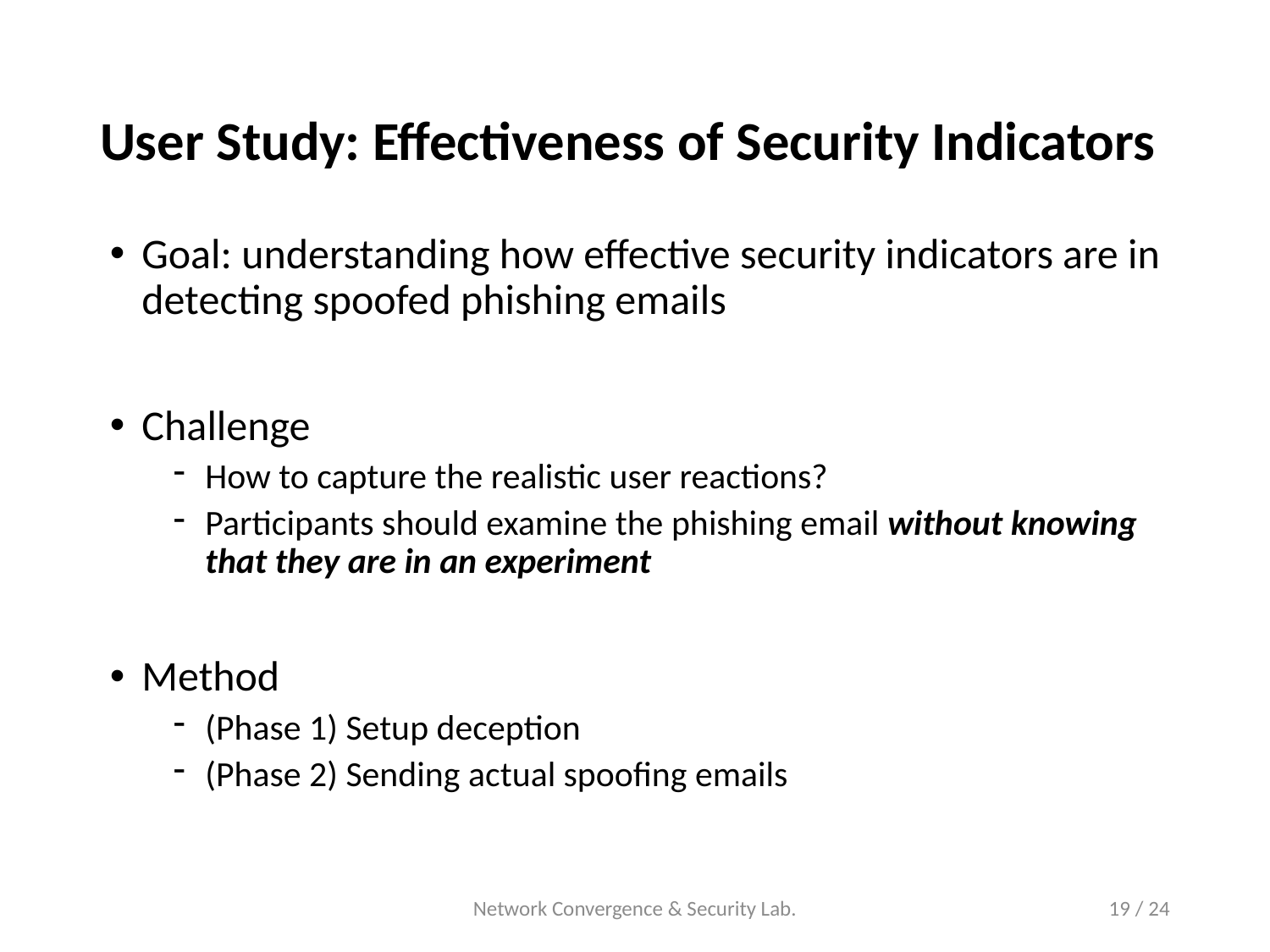

# User Study: Effectiveness of Security Indicators
Goal: understanding how effective security indicators are in detecting spoofed phishing emails

Challenge
How to capture the realistic user reactions?
Participants should examine the phishing email without knowing that they are in an experiment

Method
(Phase 1) Setup deception
(Phase 2) Sending actual spoofing emails
Network Convergence & Security Lab.
19 / 24